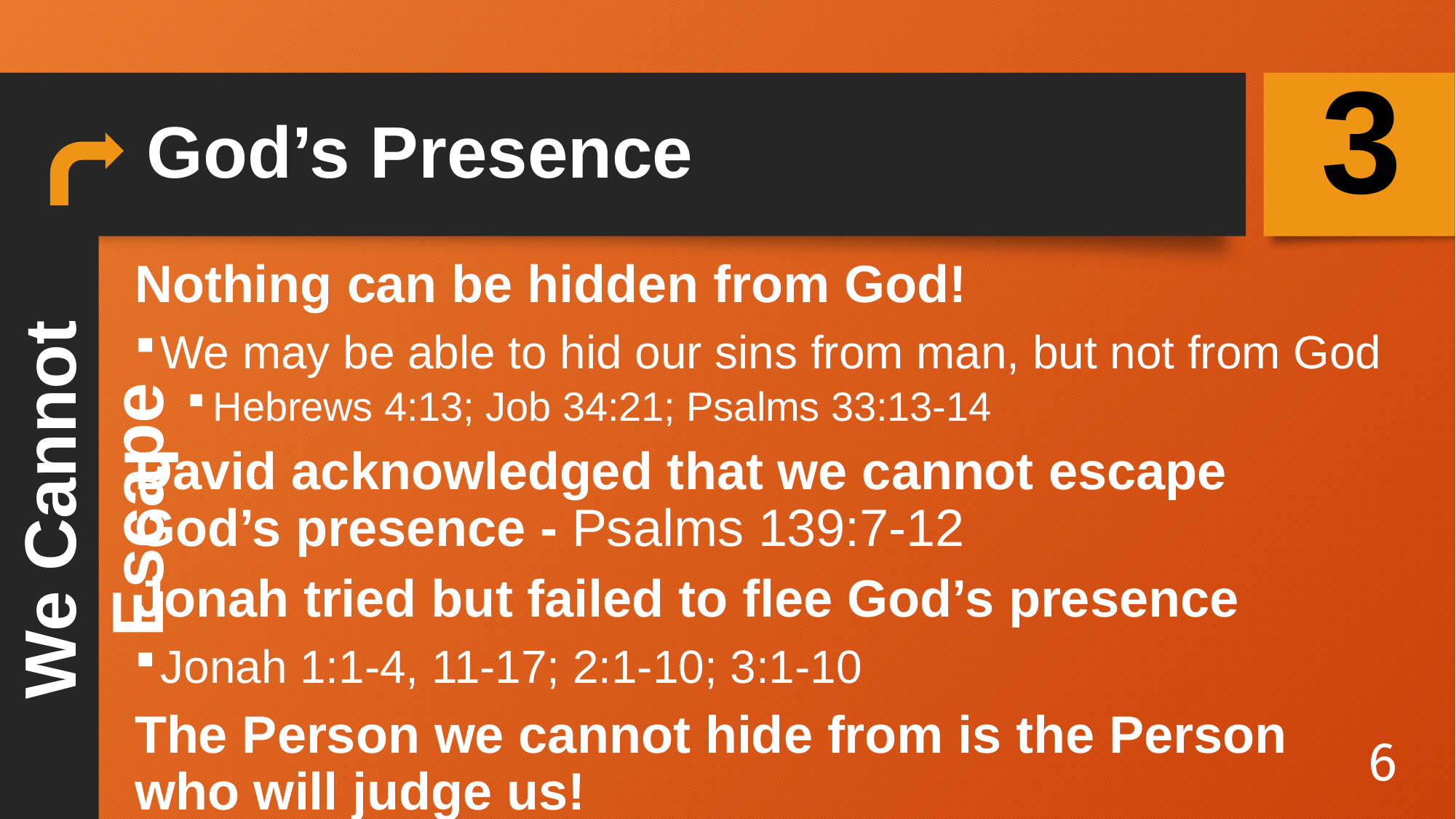

3
# God’s Presence

Nothing can be hidden from God!
We may be able to hid our sins from man, but not from God
Hebrews 4:13; Job 34:21; Psalms 33:13-14
David acknowledged that we cannot escape God’s presence - Psalms 139:7-12
Jonah tried but failed to flee God’s presence
Jonah 1:1-4, 11-17; 2:1-10; 3:1-10
The Person we cannot hide from is the Person who will judge us!

We Cannot Escape
6